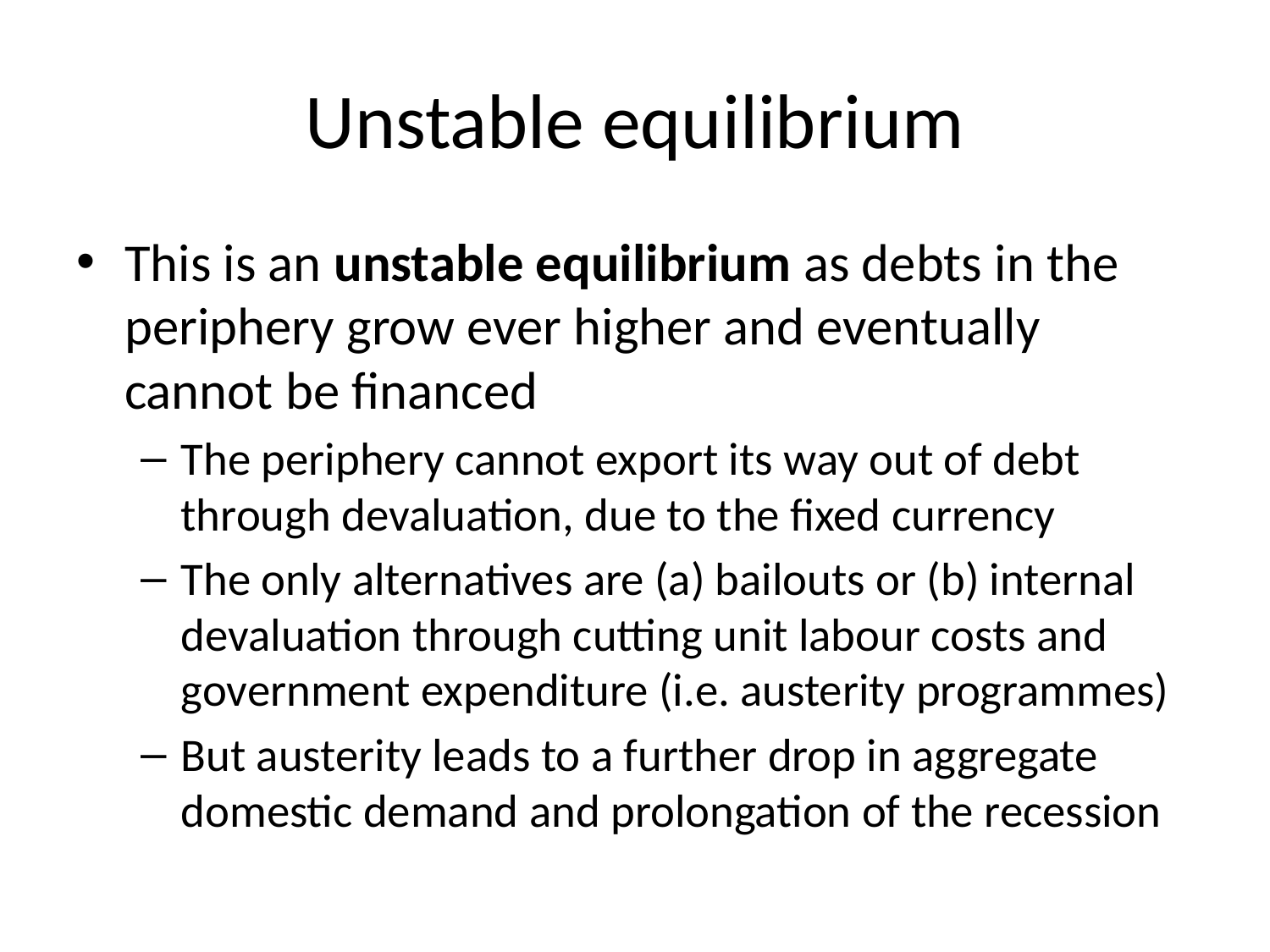

# Unstable equilibrium
This is an unstable equilibrium as debts in the periphery grow ever higher and eventually cannot be financed
The periphery cannot export its way out of debt through devaluation, due to the fixed currency
The only alternatives are (a) bailouts or (b) internal devaluation through cutting unit labour costs and government expenditure (i.e. austerity programmes)
But austerity leads to a further drop in aggregate domestic demand and prolongation of the recession